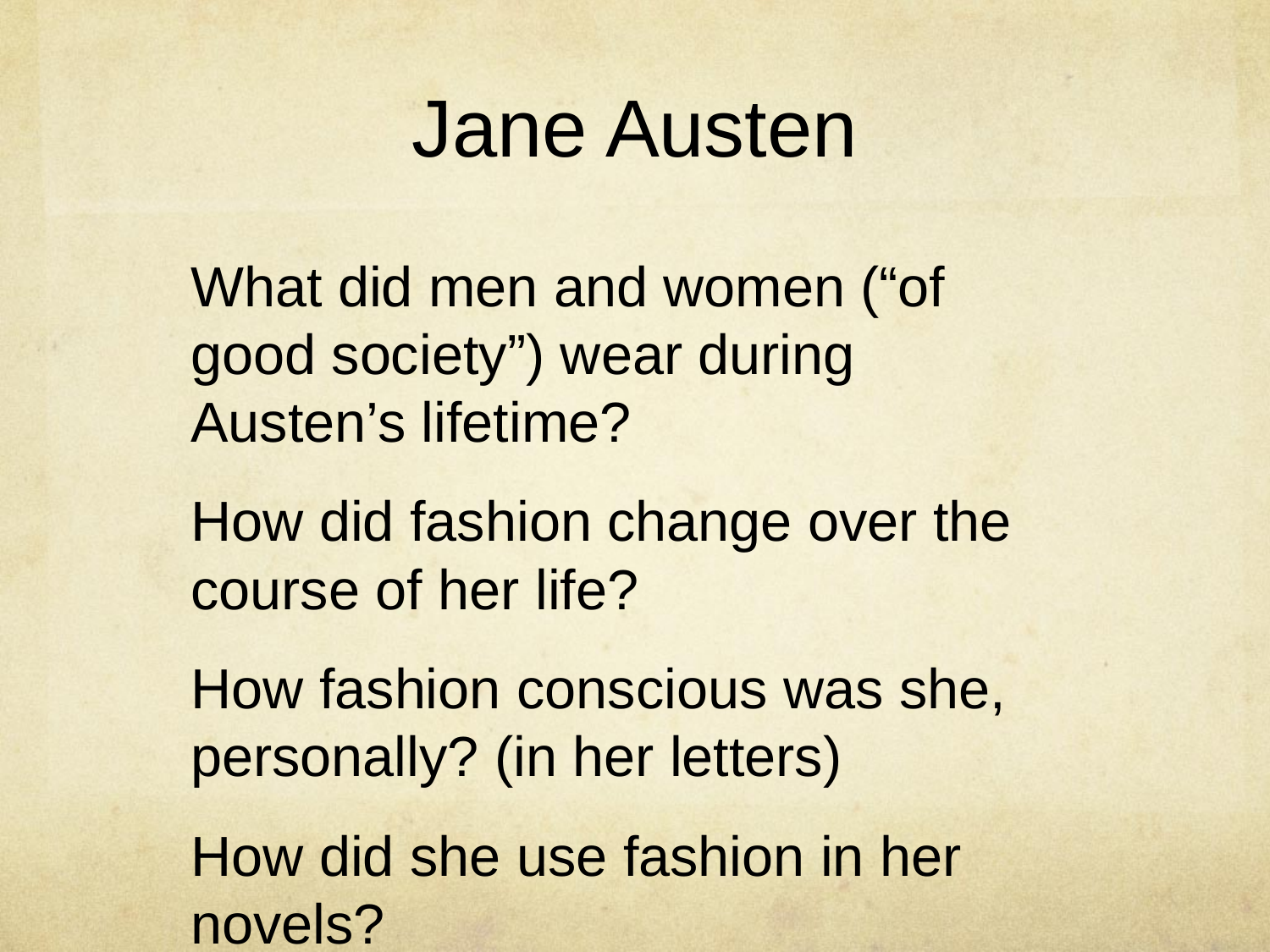

Jane Austen
What did men and women (“of good society”) wear during Austen’s lifetime?
How did fashion change over the course of her life?
How fashion conscious was she, personally? (in her letters)
How did she use fashion in her novels?